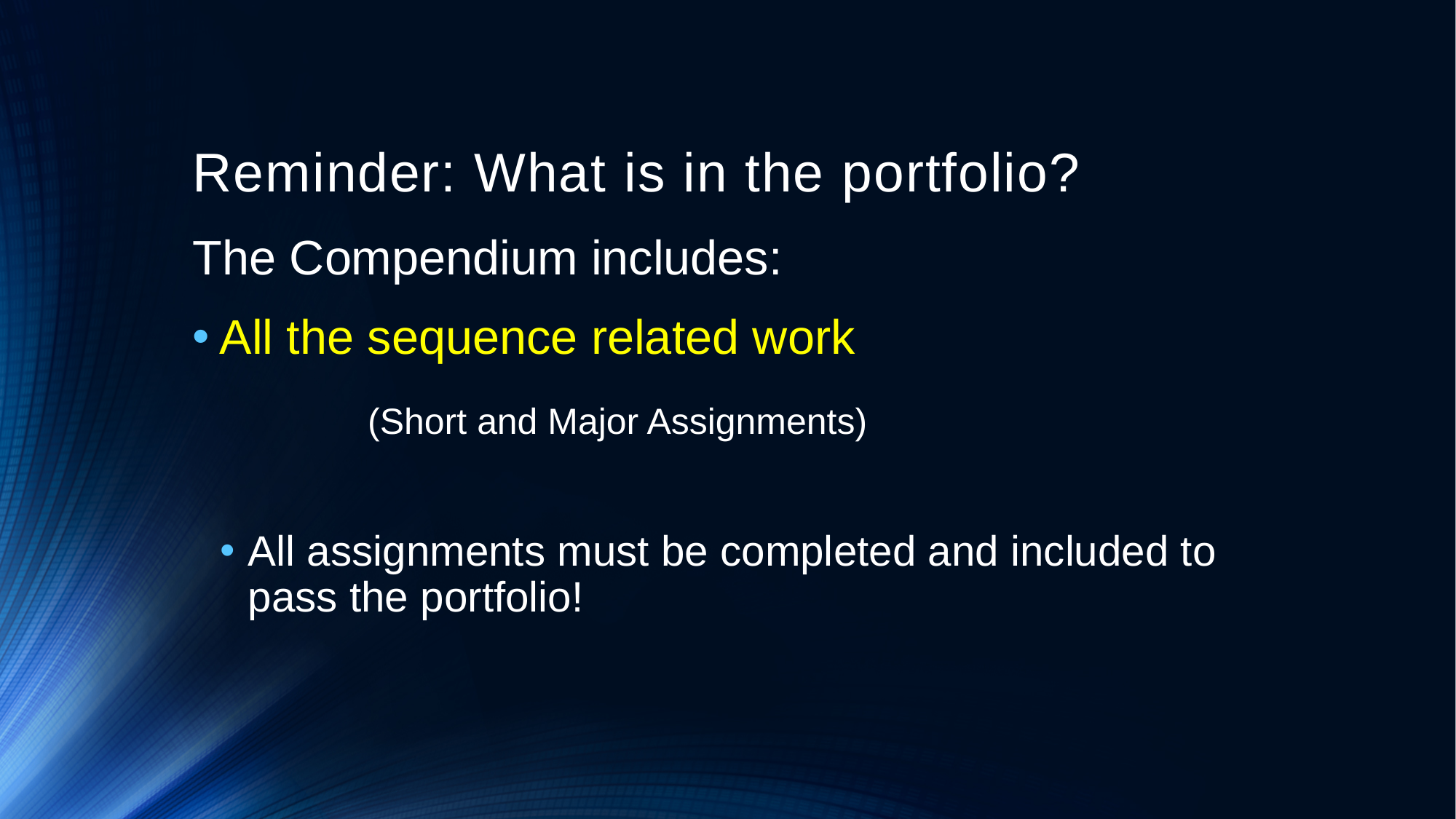

# Reminder: What is in the portfolio?
The Compendium includes:
All the sequence related work
             (Short and Major Assignments)

All assignments must be completed and included to pass the portfolio!